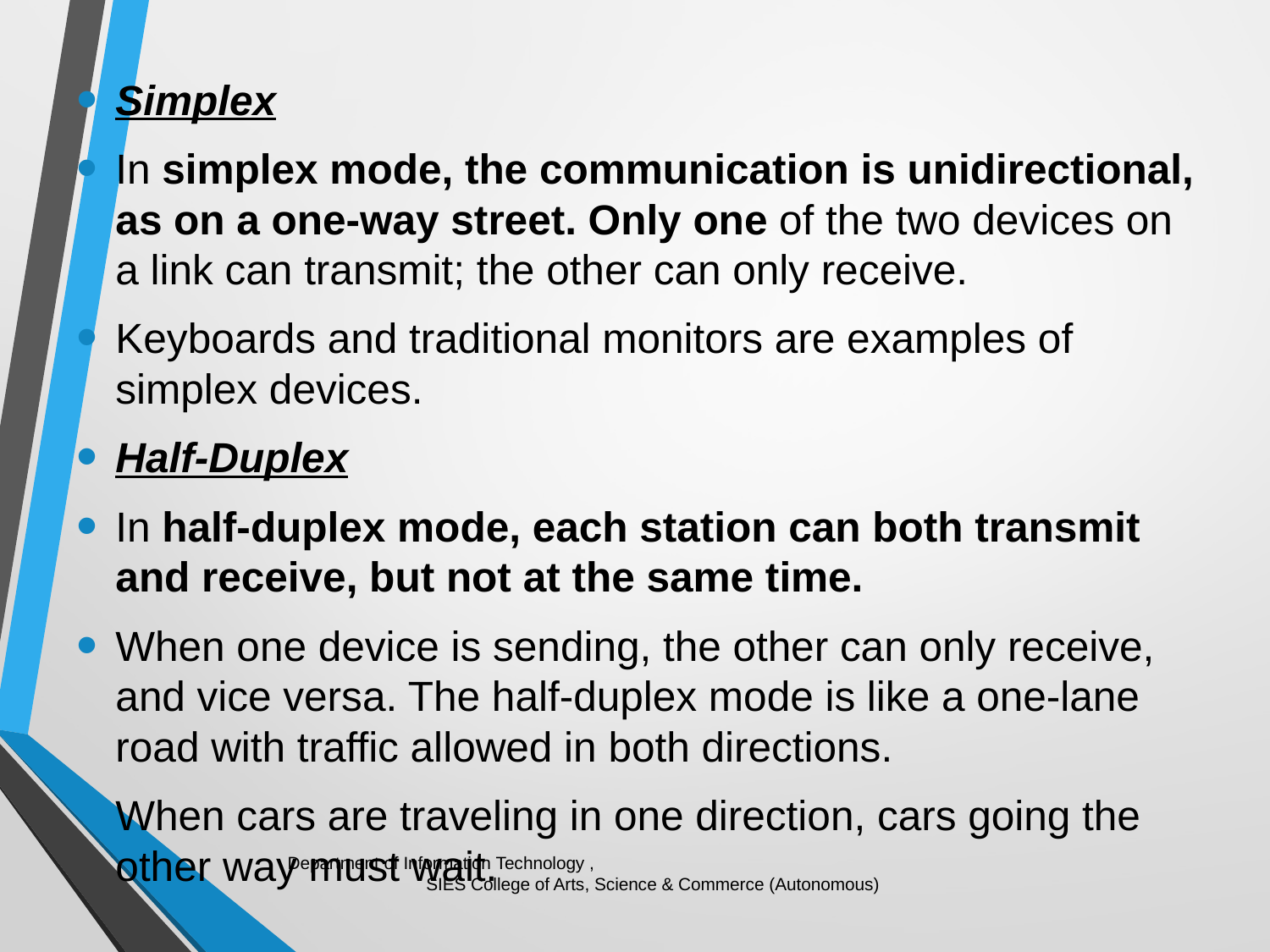

Simplex
In simplex mode, the communication is unidirectional, as on a one-way street. Only one of the two devices on a link can transmit; the other can only receive.
Keyboards and traditional monitors are examples of simplex devices.
Half-Duplex
In half-duplex mode, each station can both transmit and receive, but not at the same time.
When one device is sending, the other can only receive, and vice versa. The half-duplex mode is like a one-lane road with traffic allowed in both directions.
When cars are traveling in one direction, cars going the other way must wait.
Department of Information Technology ,                                                                                        SIES College of Arts, Science & Commerce (Autonomous)